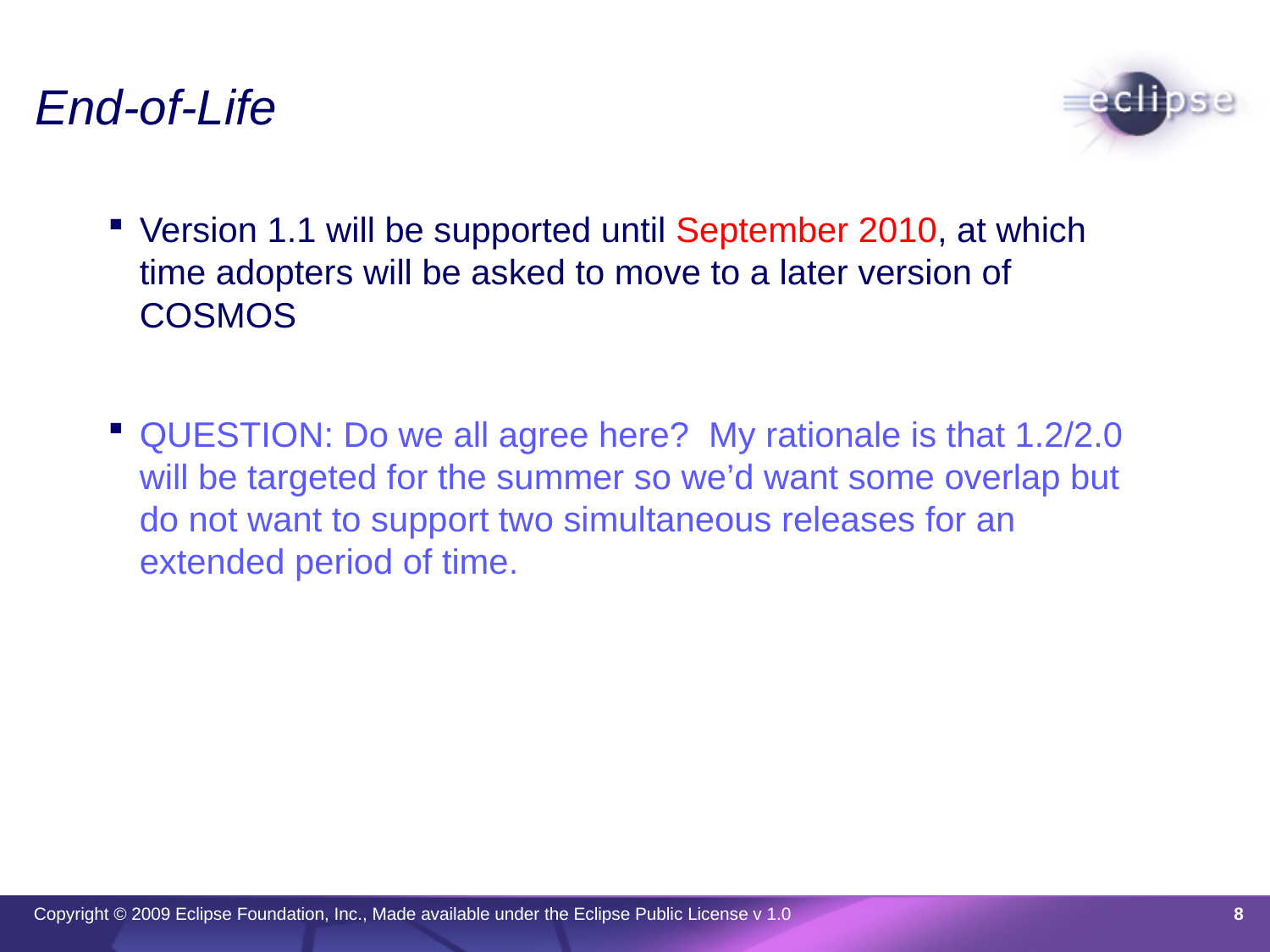

# End-of-Life
Version 1.1 will be supported until September 2010, at which time adopters will be asked to move to a later version of COSMOS

QUESTION: Do we all agree here?  My rationale is that 1.2/2.0 will be targeted for the summer so we’d want some overlap but do not want to support two simultaneous releases for an extended period of time.
8